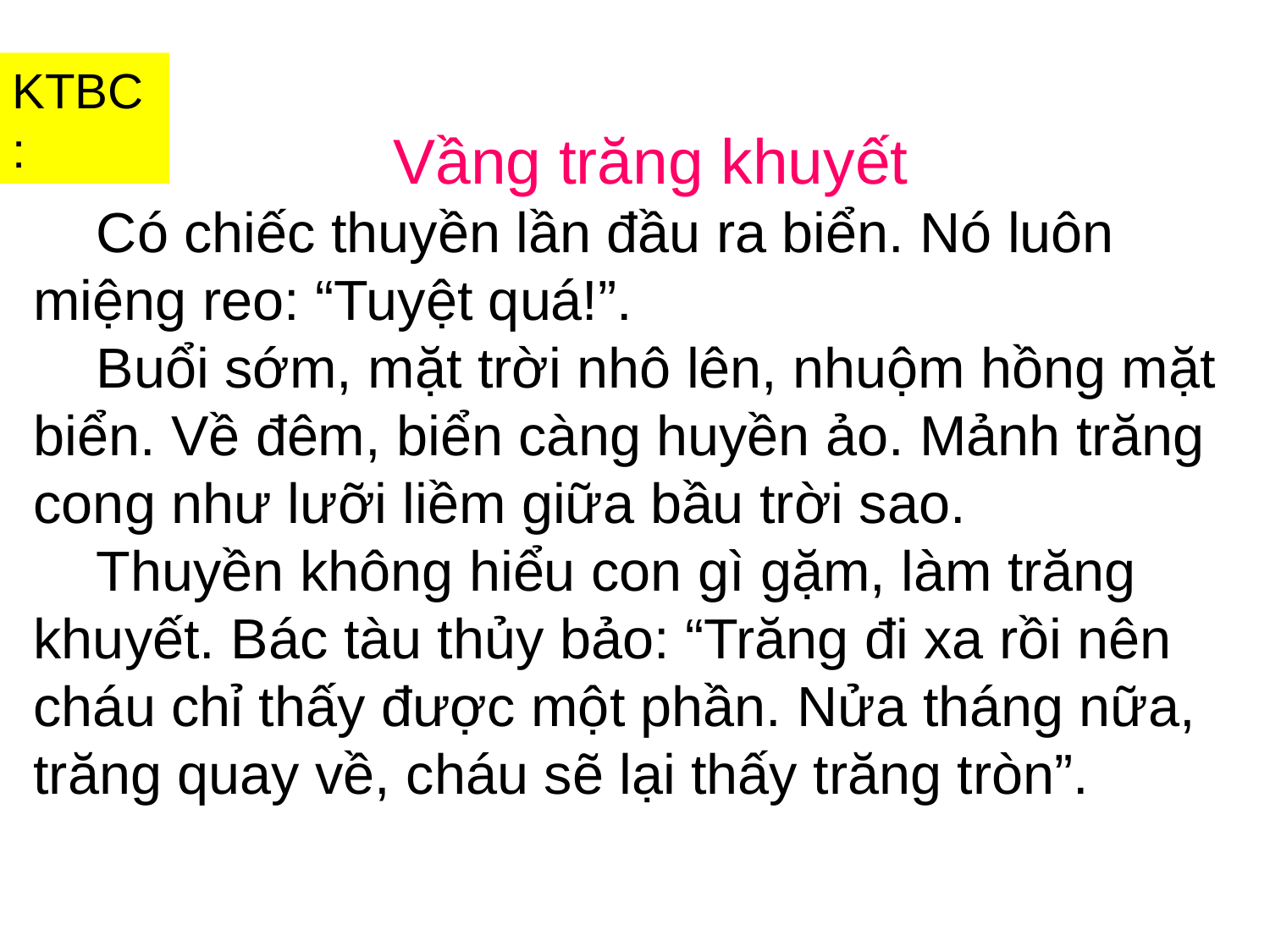

KTBC:
Vầng trăng khuyết
    Có chiếc thuyền lần đầu ra biển. Nó luôn miệng reo: “Tuyệt quá!”.
    Buổi sớm, mặt trời nhô lên, nhuộm hồng mặt biển. Về đêm, biển càng huyền ảo. Mảnh trăng cong như lưỡi liềm giữa bầu trời sao.
    Thuyền không hiểu con gì gặm, làm trăng khuyết. Bác tàu thủy bảo: “Trăng đi xa rồi nên cháu chỉ thấy được một phần. Nửa tháng nữa, trăng quay về, cháu sẽ lại thấy trăng tròn”.